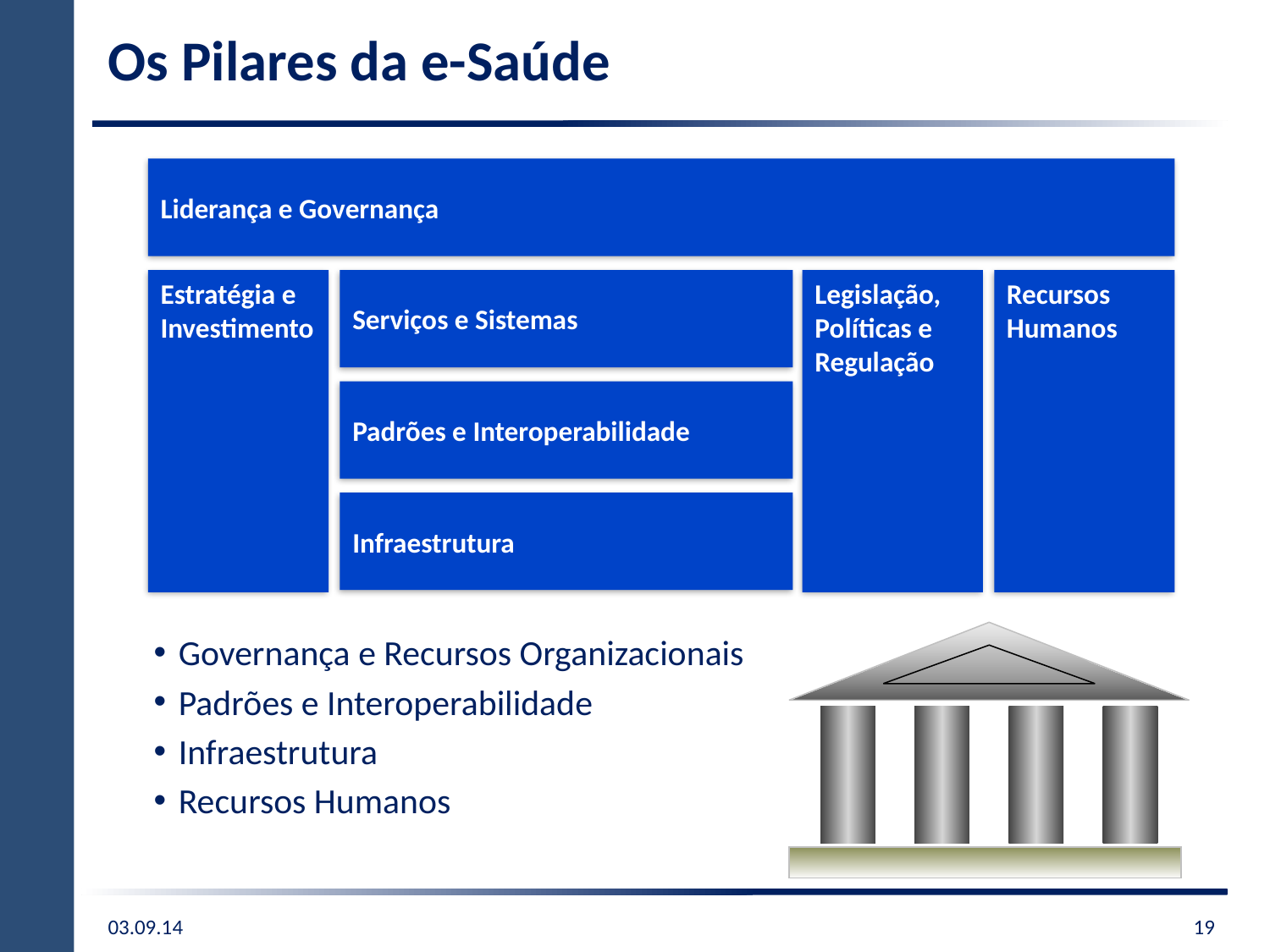

# Os Pilares da e-Saúde
Liderança e Governança
Estratégia e Investimento
Serviços e Sistemas
Padrões e Interoperabilidade
Legislação,
Políticas e Regulação
Recursos
Humanos
Infraestrutura

Governança e Recursos Organizacionais
Padrões e Interoperabilidade
Infraestrutura
Recursos Humanos
03.09.14
19